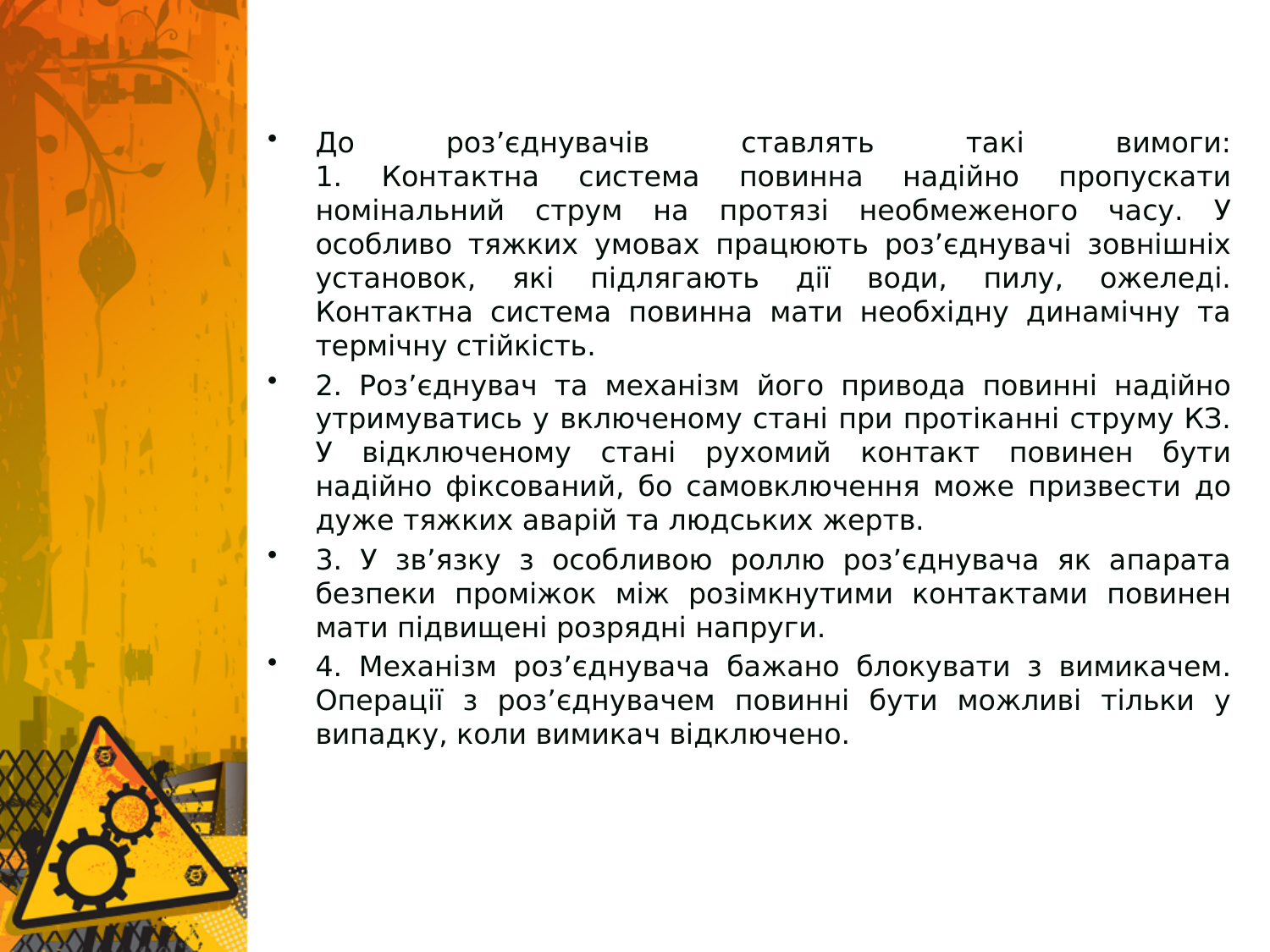

До роз’єднувачів ставлять такі вимоги:
1. Контактна система повинна надійно пропускати номінальний струм на протязі необмеженого часу. У особливо тяжких умовах працюють роз’єднувачі зовнішніх установок, які підлягають дії води, пилу, ожеледі. Контактна система повинна мати необхідну динамічну та термічну стійкість.
2. Роз’єднувач та механізм його привода повинні надійно утримуватись у включеному стані при протіканні струму КЗ. У відключеному стані рухомий контакт повинен бути надійно фіксований, бо самовключення може призвести до дуже тяжких аварій та людських жертв.
3. У зв’язку з особливою роллю роз’єднувача як апарата безпеки проміжок між розімкнутими контактами повинен мати підвищені розрядні напруги.
4. Механізм роз’єднувача бажано блокувати з вимикачем. Операції з роз’єднувачем повинні бути можливі тільки у випадку, коли вимикач відключено.